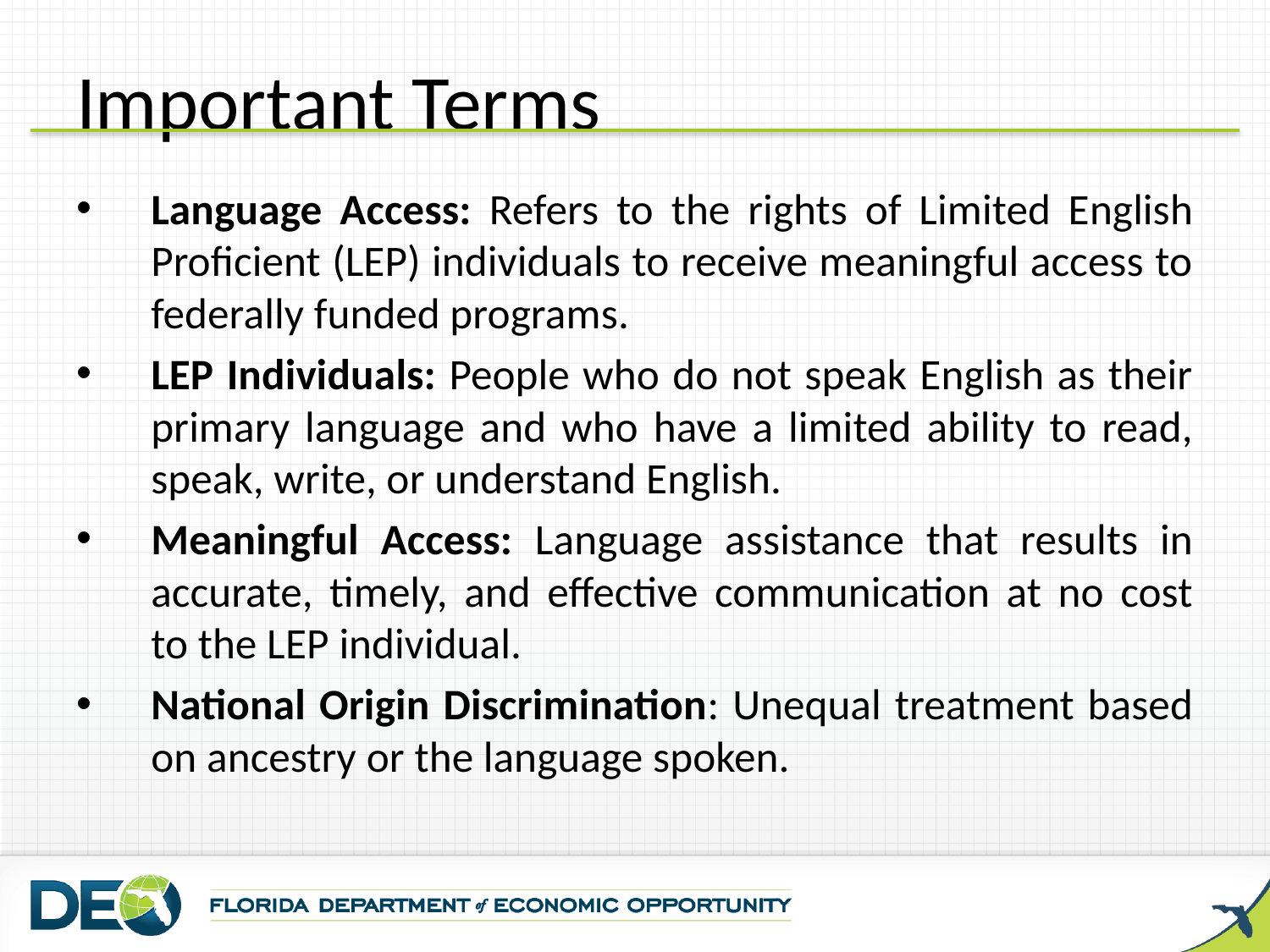

# Important Terms
Language Access: Refers to the rights of Limited English Proficient (LEP) individuals to receive meaningful access to federally funded programs.
LEP Individuals: People who do not speak English as their primary language and who have a limited ability to read, speak, write, or understand English.
Meaningful Access: Language assistance that results in accurate, timely, and effective communication at no cost to the LEP individual.
National Origin Discrimination: Unequal treatment based on ancestry or the language spoken.